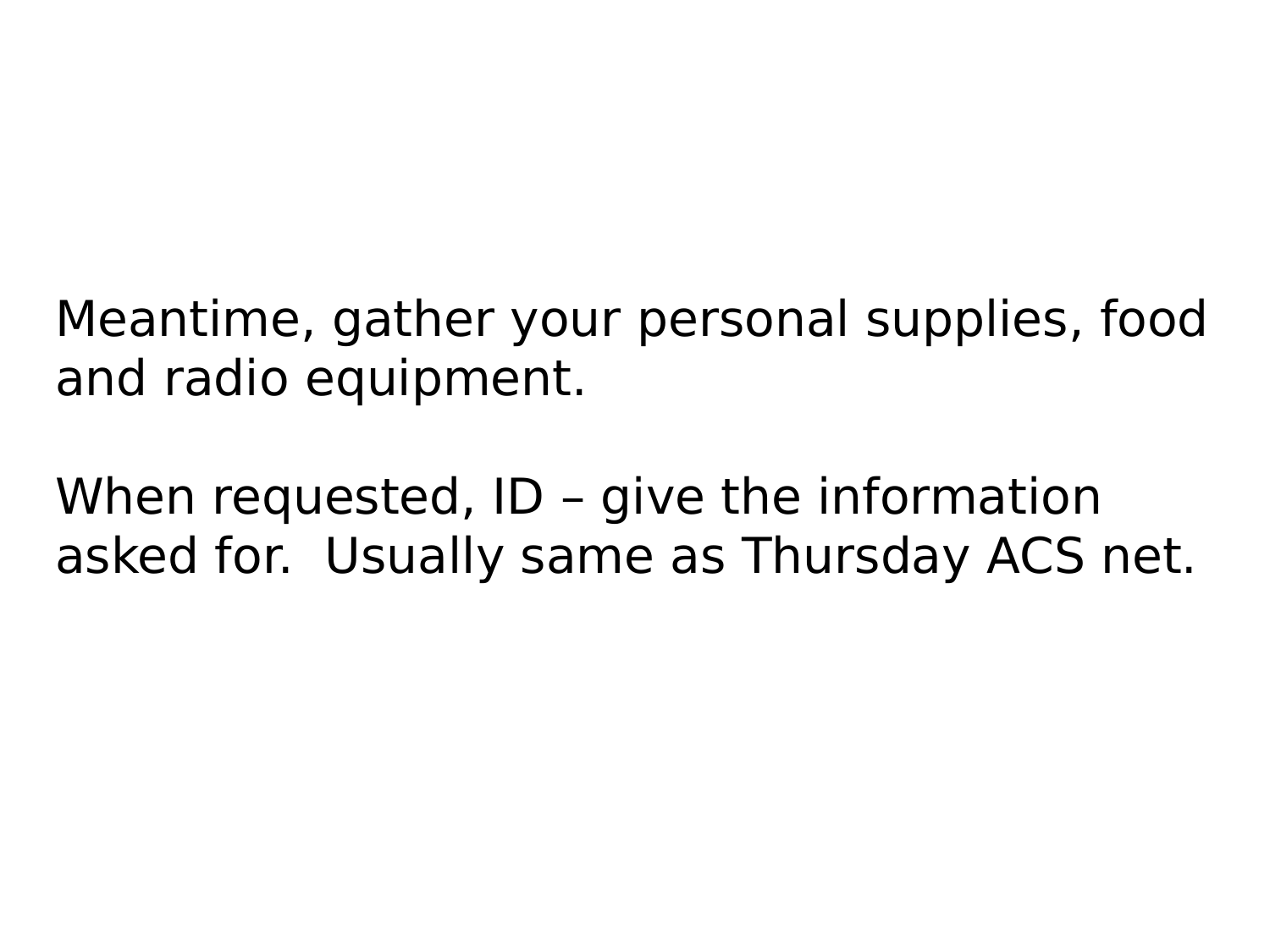

Meantime, gather your personal supplies, food and radio equipment.

When requested, ID – give the information asked for.  Usually same as Thursday ACS net.